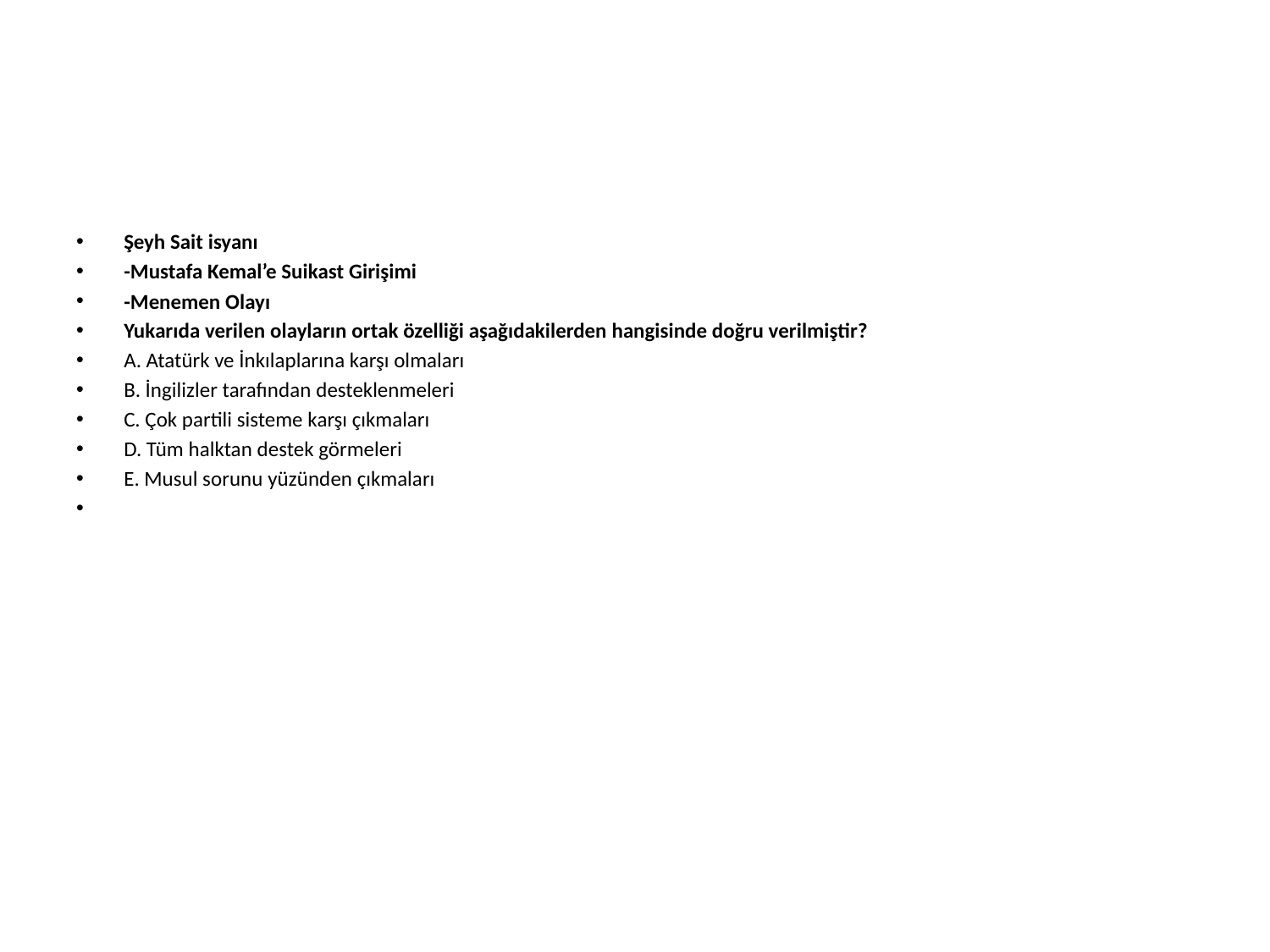

#
Şeyh Sait isyanı
-Mustafa Kemal’e Suikast Girişimi
-Menemen Olayı
Yukarıda verilen olayların ortak özelliği aşağıdakilerden hangisinde doğru verilmiştir?
A. Atatürk ve İnkılaplarına karşı olmaları
B. İngilizler tarafından desteklenmeleri
C. Çok partili sisteme karşı çıkmaları
D. Tüm halktan destek görmeleri
E. Musul sorunu yüzünden çıkmaları